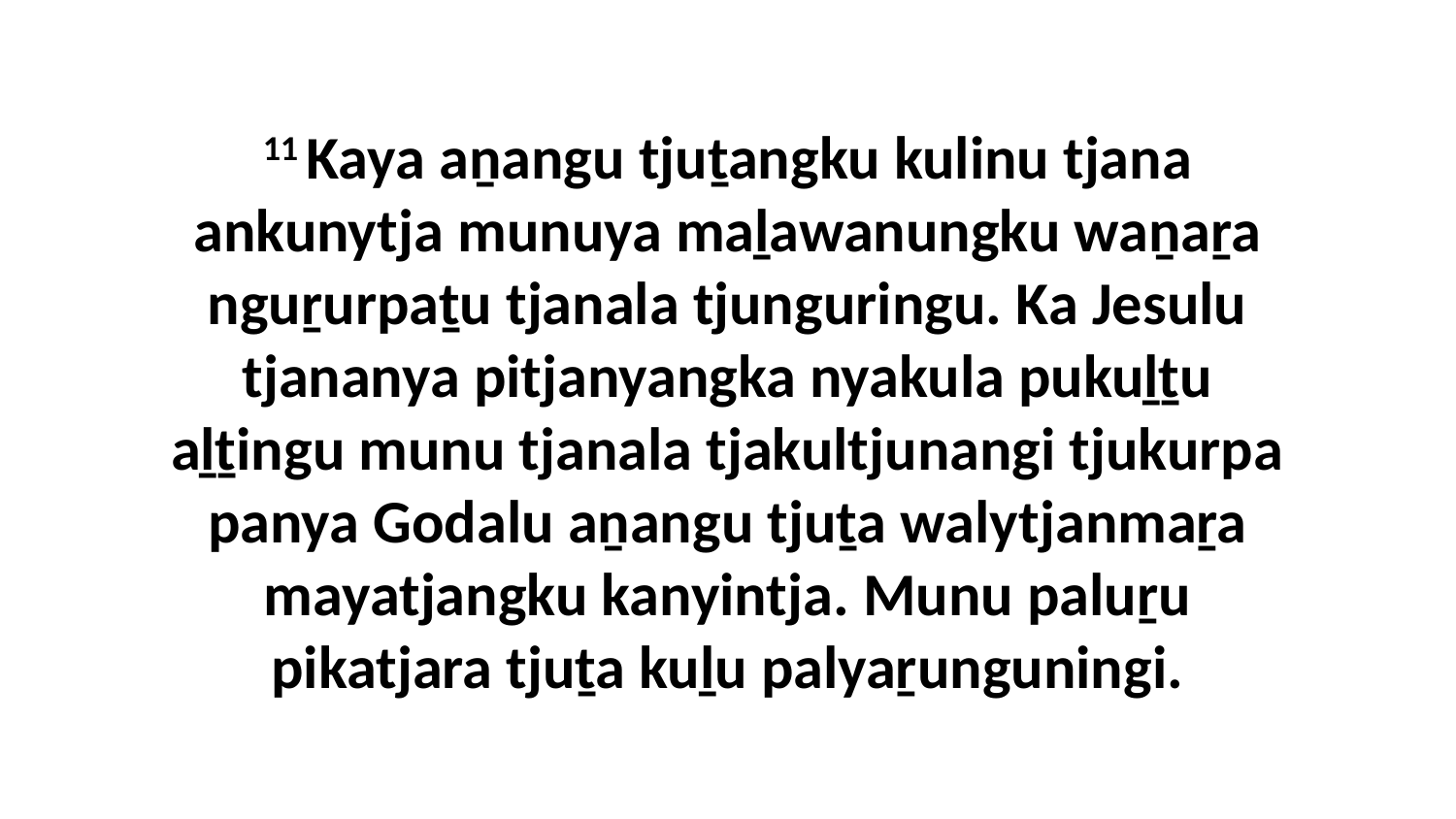

11 Kaya aṉangu tjuṯangku kulinu tjana ankunytja munuya maḻawanungku waṉaṟa nguṟurpaṯu tjanala tjunguringu. Ka Jesulu tjananya pitjanyangka nyakula pukuḻṯu aḻṯingu munu tjanala tjakultjunangi tjukurpa panya Godalu aṉangu tjuṯa walytjanmaṟa mayatjangku kanyintja. Munu paluṟu pikatjara tjuṯa kuḻu palyaṟunguningi.